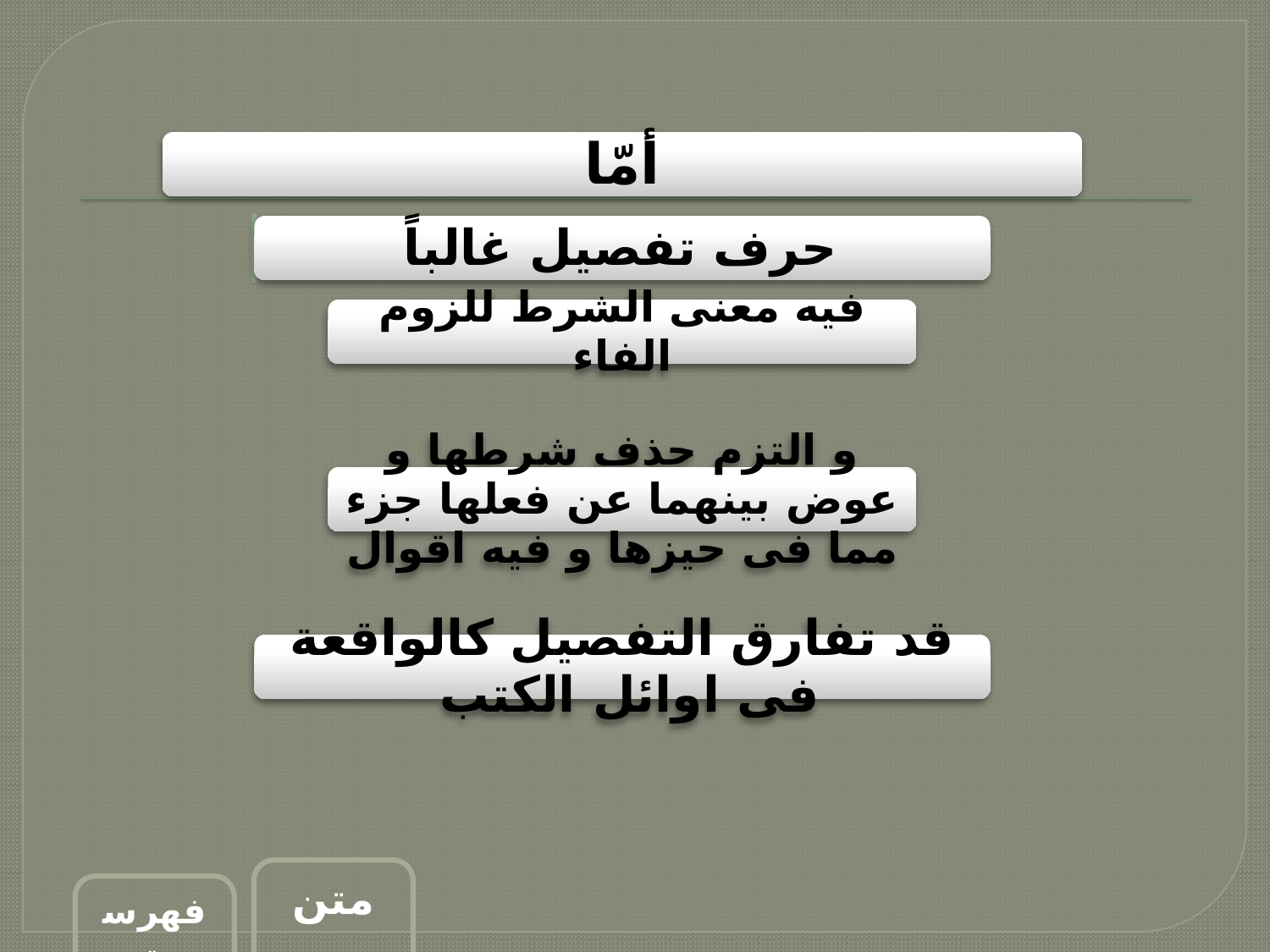

فیه معنی الشرط للزوم الفاء
حرف تفصیل غالباً
و التزم حذف شرطها و عوض بينهما عن فعلها جزء مما فى حيزها و فيه اقوال
قد تفارق التفصيل كالواقعة فى اوائل الكتب
متن
فهرست